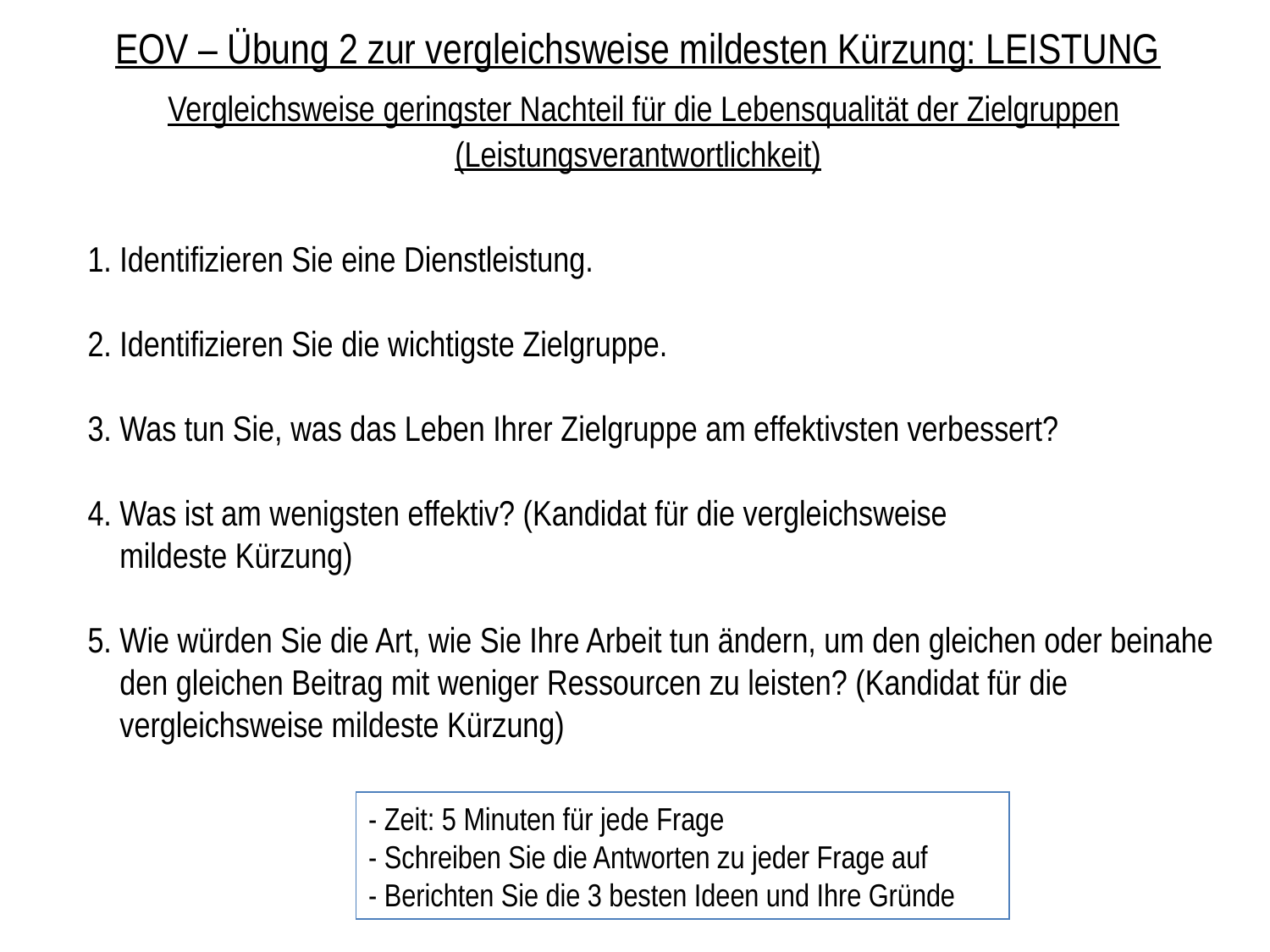

EOV – Übung 2 zur vergleichsweise mildesten Kürzung: LEISTUNG
 Vergleichsweise geringster Nachteil für die Lebensqualität der Zielgruppen (Leistungsverantwortlichkeit)

1. Identifizieren Sie eine Dienstleistung.

2. Identifizieren Sie die wichtigste Zielgruppe.

3. Was tun Sie, was das Leben Ihrer Zielgruppe am effektivsten verbessert?

4. Was ist am wenigsten effektiv? (Kandidat für die vergleichsweise
    mildeste Kürzung)

5. Wie würden Sie die Art, wie Sie Ihre Arbeit tun ändern, um den gleichen oder beinahe
    den gleichen Beitrag mit weniger Ressourcen zu leisten? (Kandidat für die
    vergleichsweise mildeste Kürzung)
- Zeit: 5 Minuten für jede Frage
- Schreiben Sie die Antworten zu jeder Frage auf
- Berichten Sie die 3 besten Ideen und Ihre Gründe